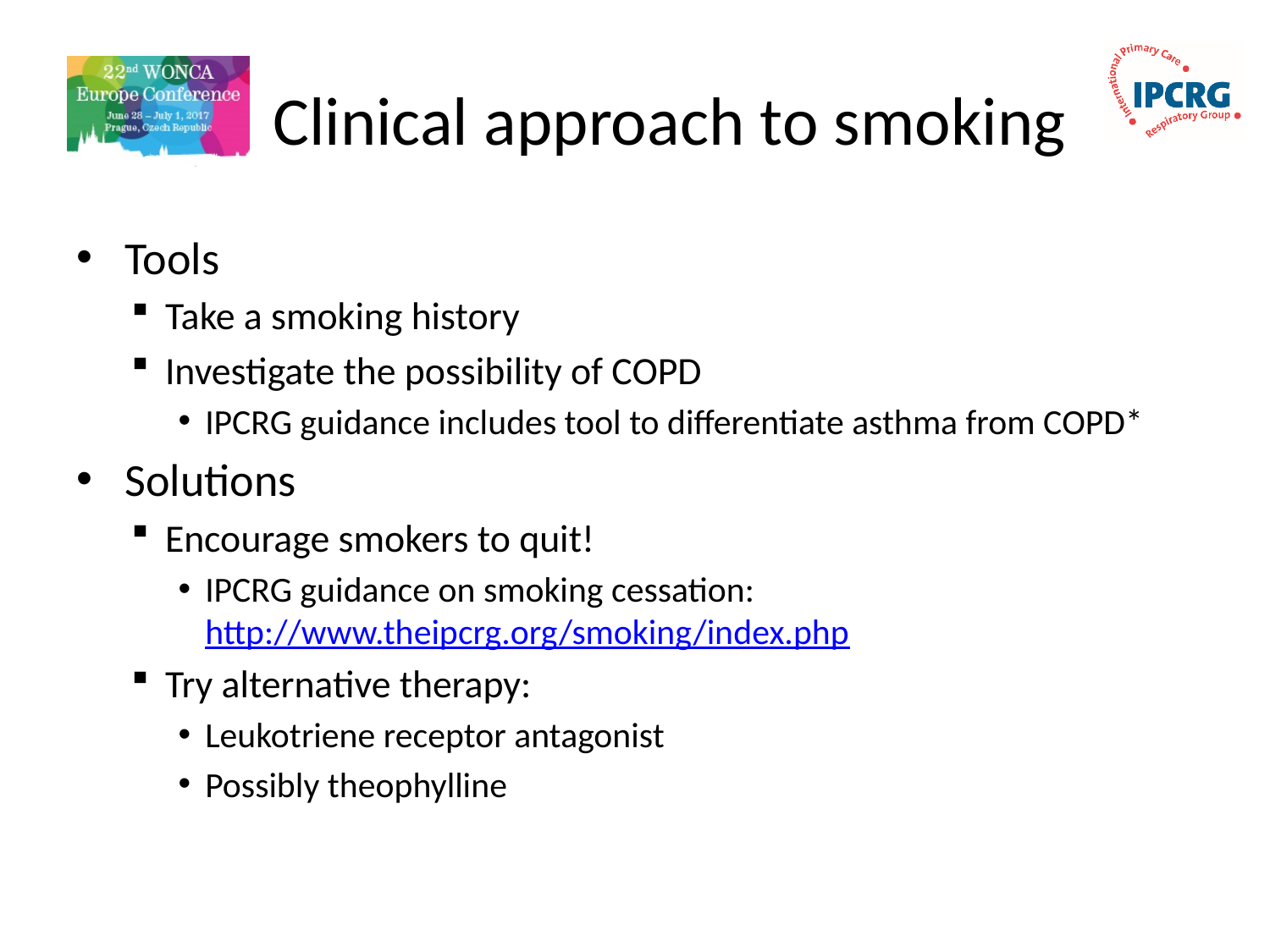

# Clinical approach to smoking
Tools
Take a smoking history
Investigate the possibility of COPD
IPCRG guidance includes tool to differentiate asthma from COPD*
Solutions
Encourage smokers to quit!
IPCRG guidance on smoking cessation: http://www.theipcrg.org/smoking/index.php
Try alternative therapy:
Leukotriene receptor antagonist
Possibly theophylline
*IPCRG Guidelines: diagnosis of respiratory diseases in primary care. Prim Care Respir J. 2006;15:20–34.